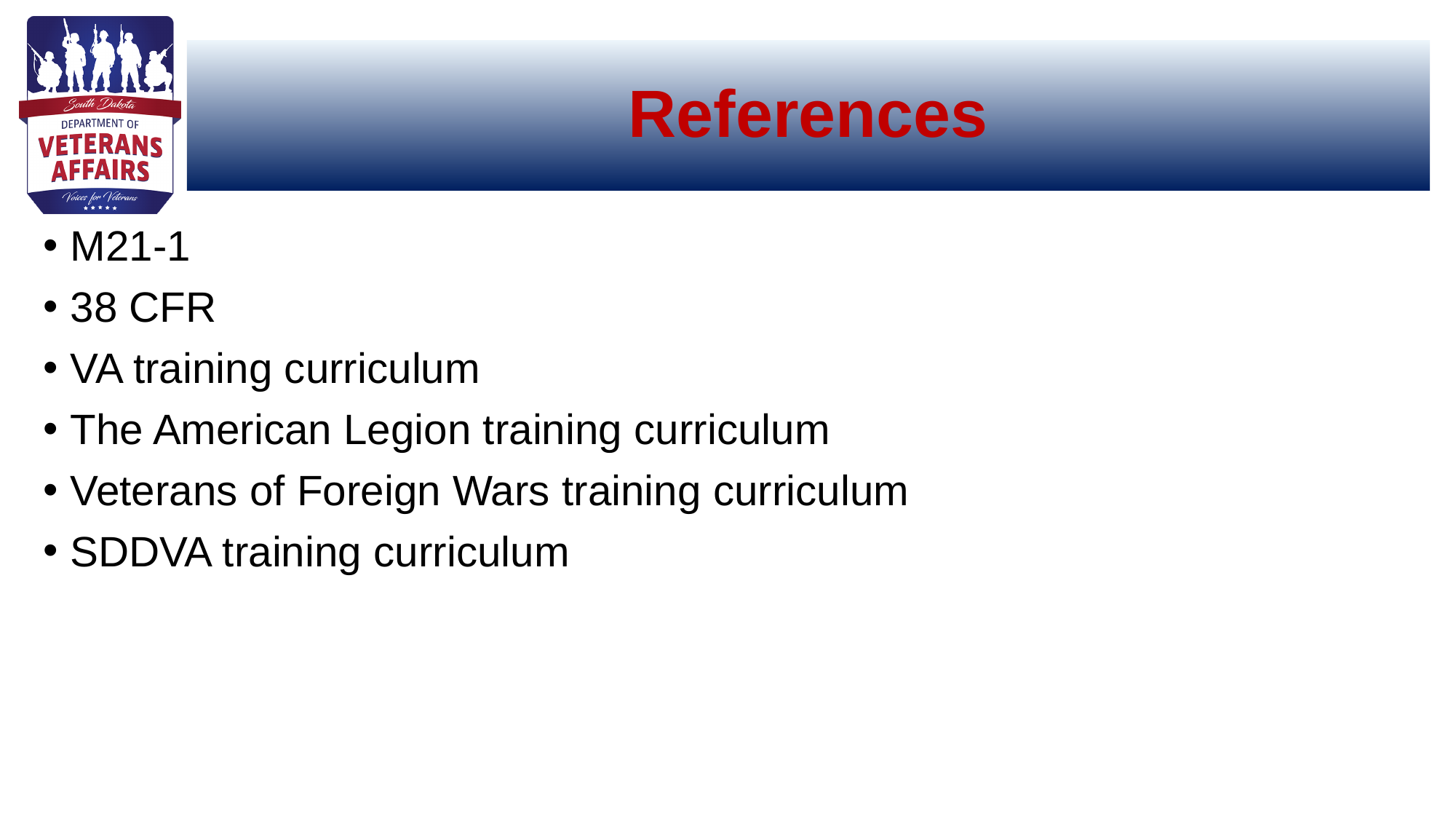

# References
M21-1
38 CFR
VA training curriculum
The American Legion training curriculum
Veterans of Foreign Wars training curriculum
SDDVA training curriculum